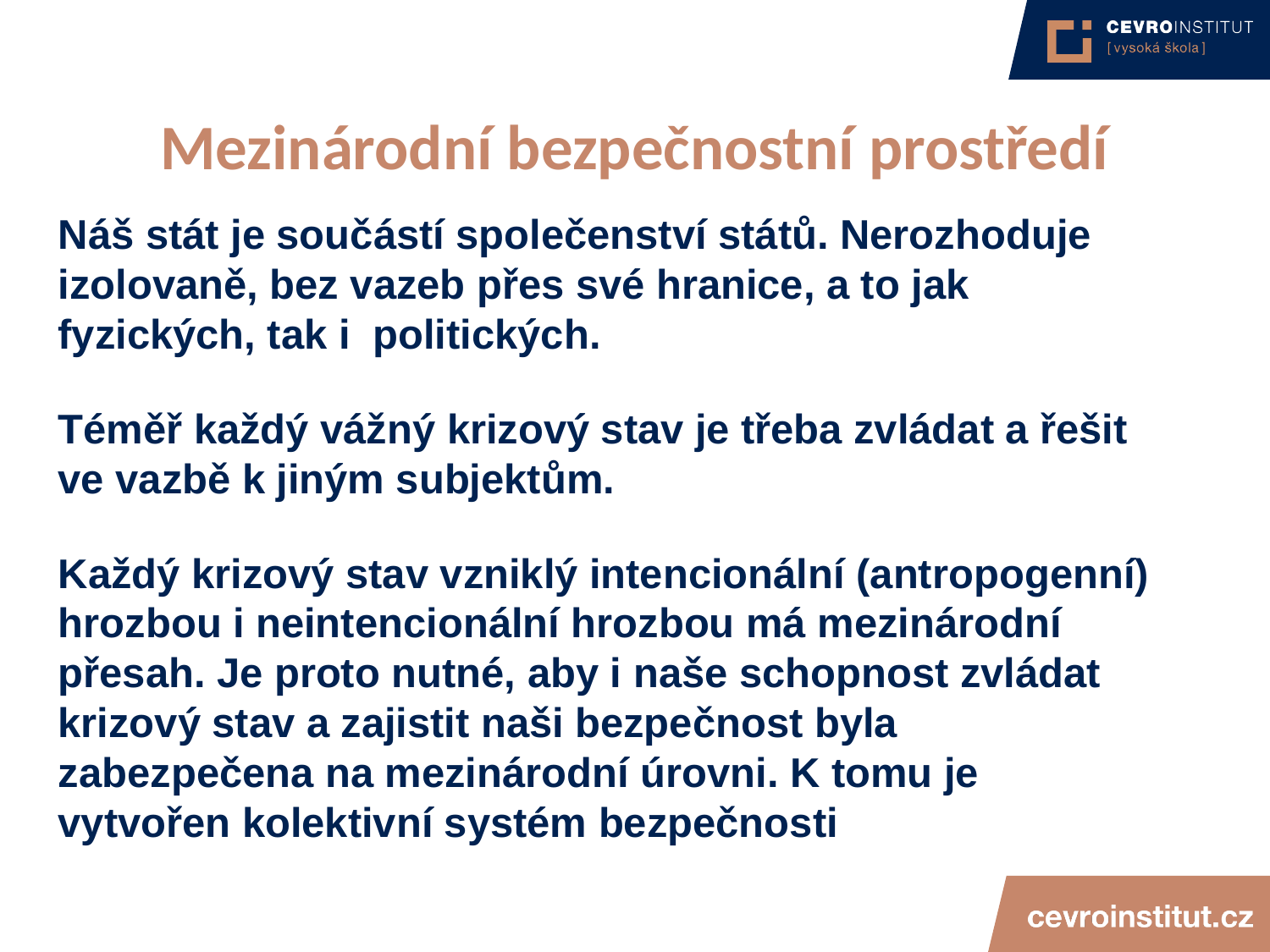

4/15/21
JUDr. Cyril Svoboda PhD
19
# Mezinárodní bezpečnostní prostředí
Náš stát je součástí společenství států. Nerozhoduje izolovaně, bez vazeb přes své hranice, a to jak fyzických, tak i  politických.
Téměř každý vážný krizový stav je třeba zvládat a řešit ve vazbě k jiným subjektům.
Každý krizový stav vzniklý intencionální (antropogenní) hrozbou i neintencionální hrozbou má mezinárodní přesah. Je proto nutné, aby i naše schopnost zvládat krizový stav a zajistit naši bezpečnost byla zabezpečena na mezinárodní úrovni. K tomu je vytvořen kolektivní systém bezpečnosti